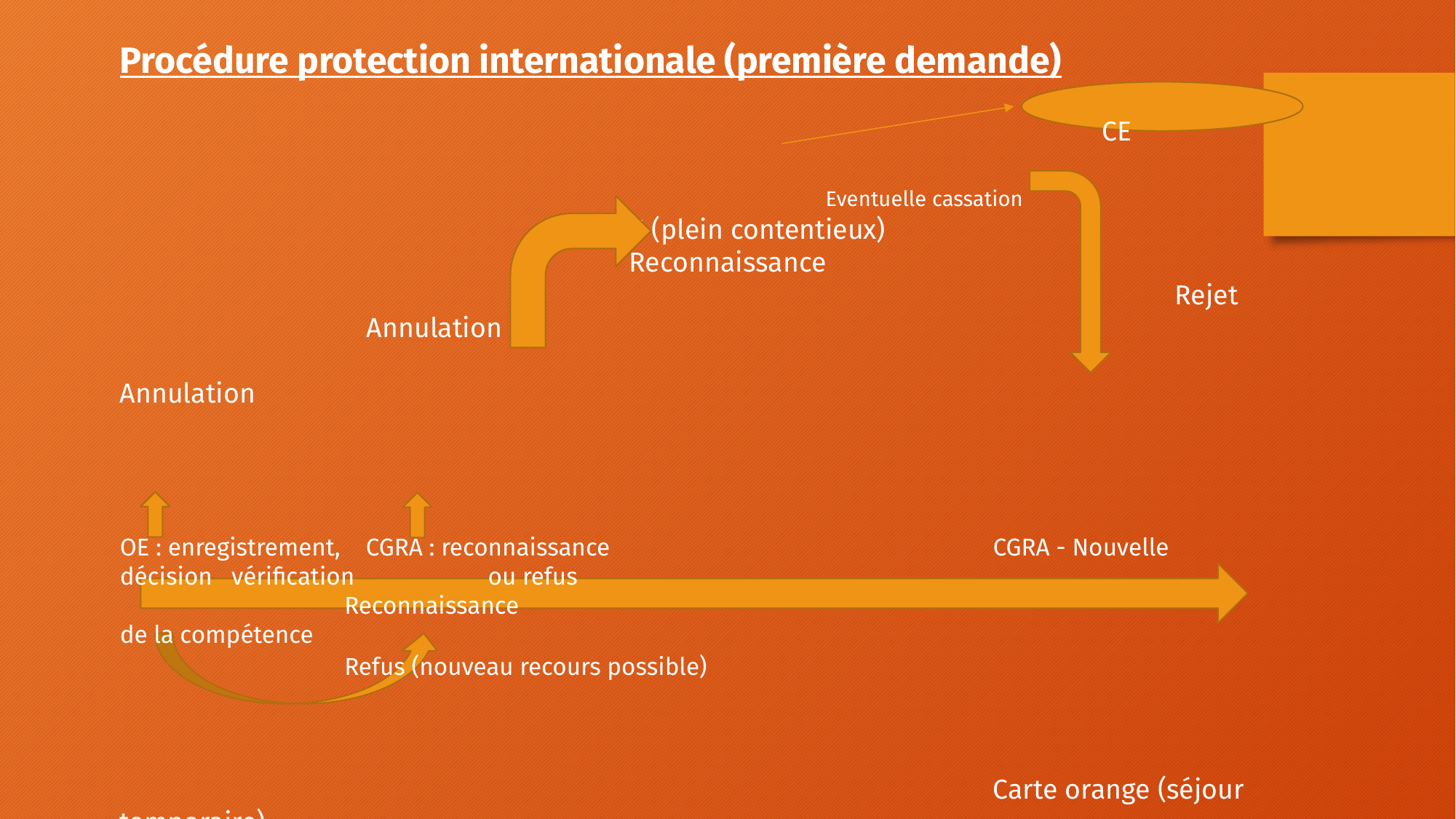

Procédure protection internationale (première demande)
																			CE
																       Eventuelle cassation
                                                                  CCE (plein contentieux)
                                                                      Reconnaissance
									          Rejet                                    Annulation
									          Annulation

OE : enregistrement,    CGRA : reconnaissance				CGRA - Nouvelle décision   vérification                     ou refus 								 Reconnaissance
de la compétence 				   							 Refus (nouveau recours possible)
								Carte orange (séjour temporaire)
								pendant toute la durée de la procédure
   								(sauf recours en cassation contre arrêt rejet CCE)
								+ droit à l’accueil (hébergement, soins de santé…)

OE transmet le dossier au CGRA
      pour examen au fond 						Remarque: en cas de deuxième demande,
											étape supplémentaire de la recevabilité